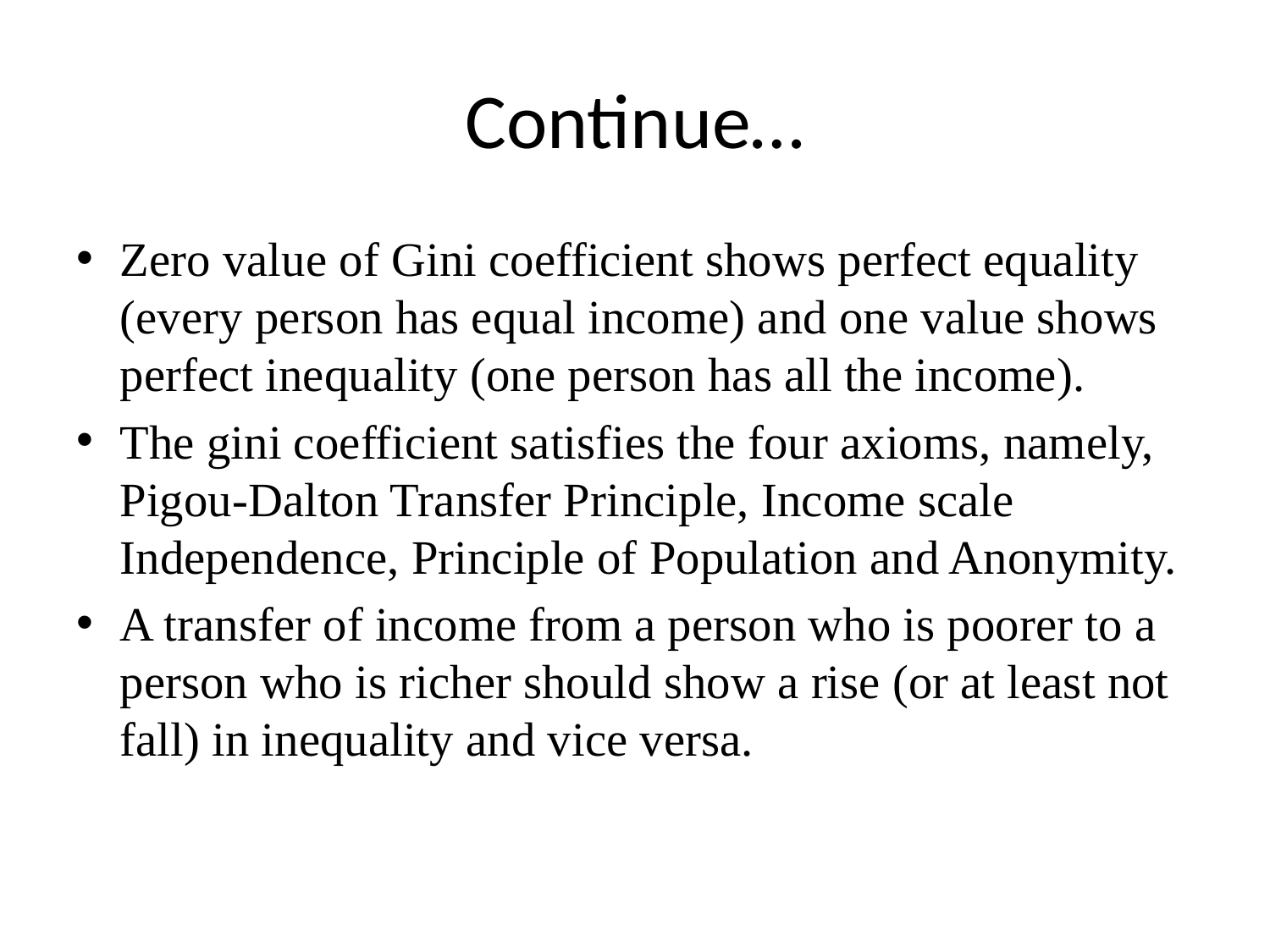

# Continue…
Zero value of Gini coefficient shows perfect equality (every person has equal income) and one value shows perfect inequality (one person has all the income).
The gini coefficient satisfies the four axioms, namely, Pigou-Dalton Transfer Principle, Income scale Independence, Principle of Population and Anonymity.
A transfer of income from a person who is poorer to a person who is richer should show a rise (or at least not fall) in inequality and vice versa.